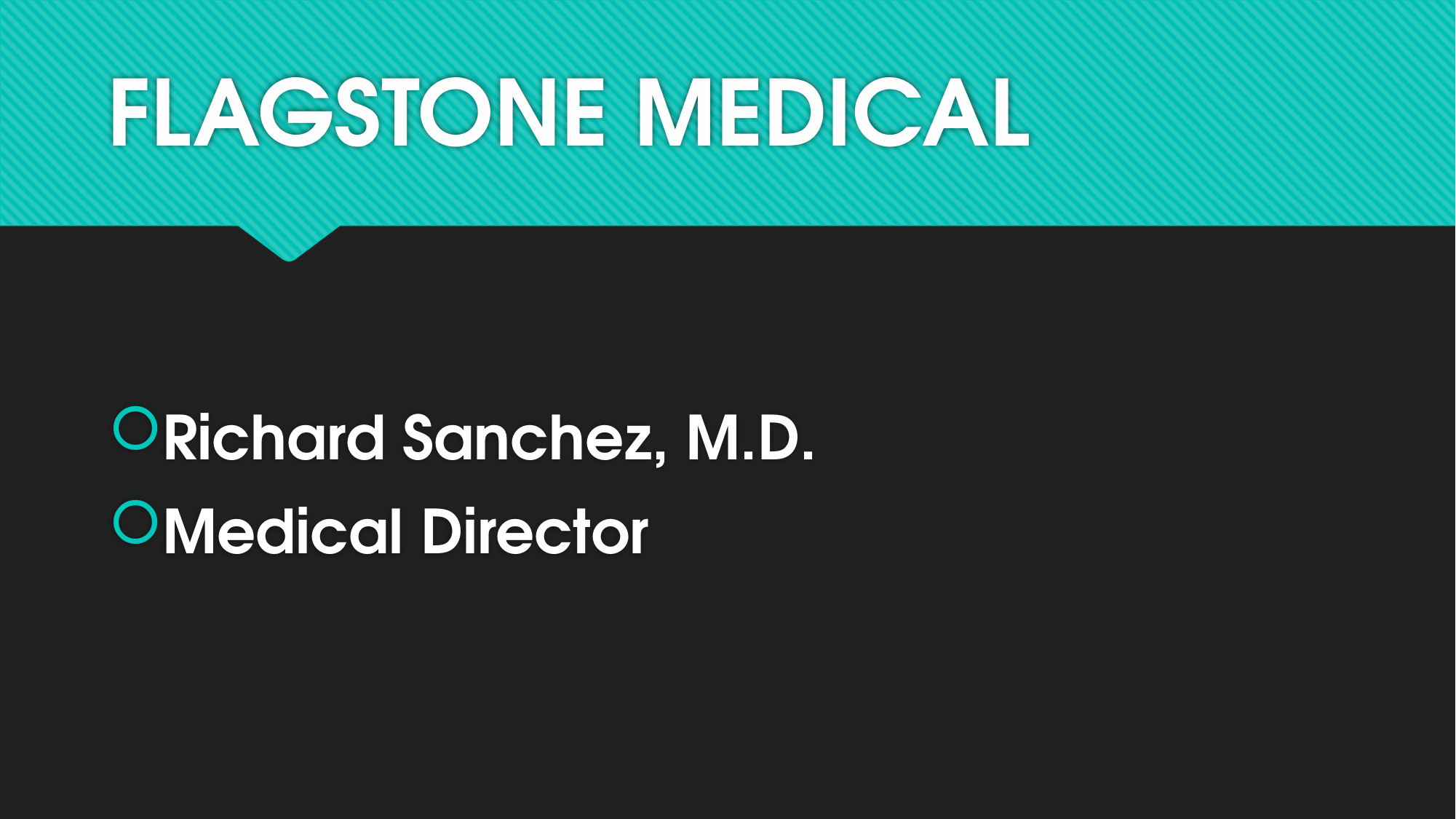

# FLAGSTONE MEDICAL
Richard Sanchez, M.D.
Medical Director